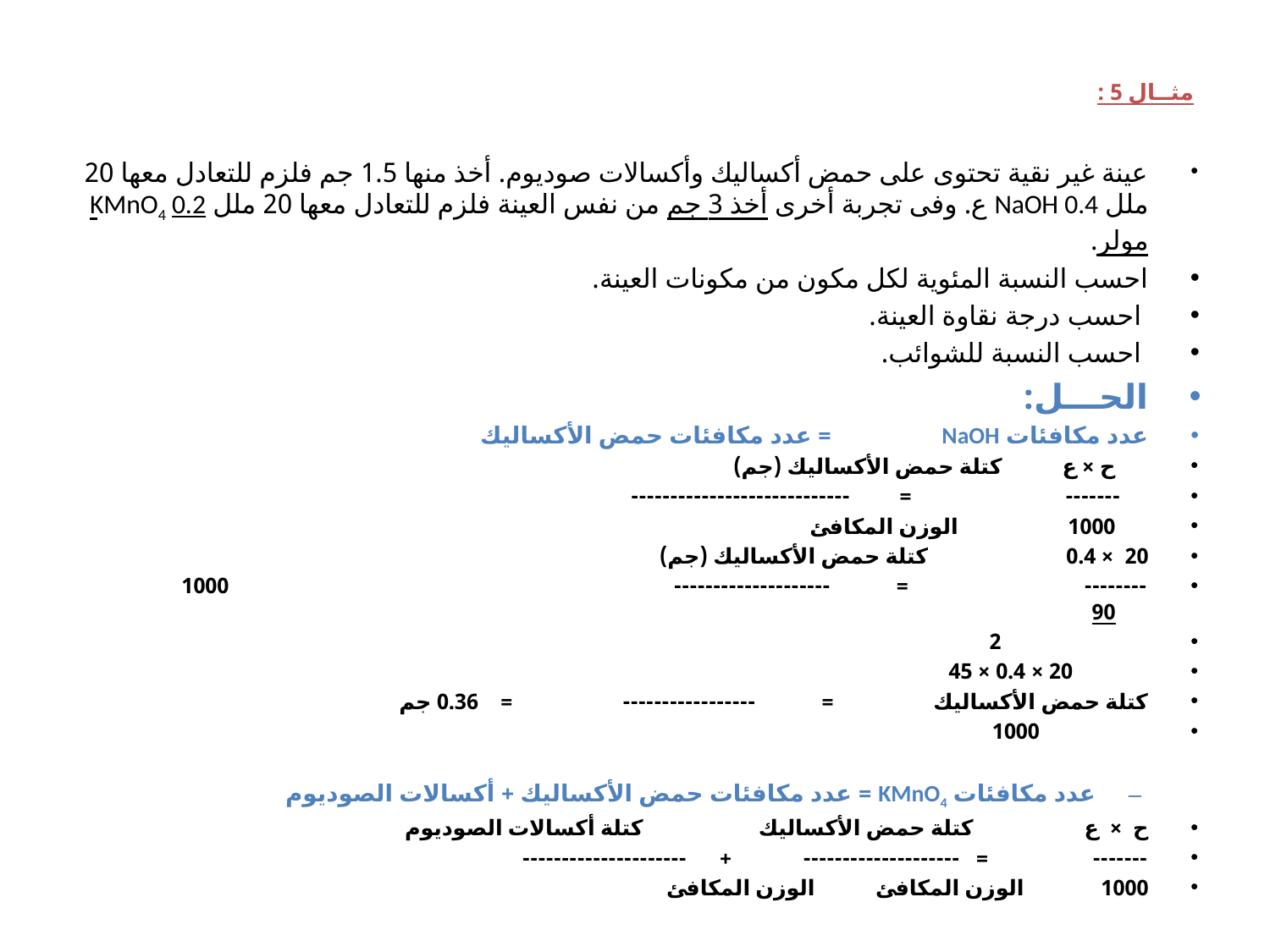

# مثــال 5 :
	عينة غير نقية تحتوى على حمض أكساليك وأكسالات صوديوم. أخذ منها 1.5 جم فلزم للتعادل معها 20 ملل NaOH 0.4 ع. وفى تجربة أخرى أخذ 3 جم من نفس العينة فلزم للتعادل معها 20 ملل KMnO4 0.2 مولر.
احسب النسبة المئوية لكل مكون من مكونات العينة.
 احسب درجة نقاوة العينة.
 احسب النسبة للشوائب.
الحـــل:
عدد مكافئات NaOH                  = عدد مكافئات حمض الأكساليك
      ح × ع		         كتلة حمض الأكساليك (جم)
     -------                            =         ----------------------------
      1000		                 الوزن المكافئ
20  × 0.4	                         كتلة حمض الأكساليك (جم)
--------                                =            --------------------                                                                                 1000       		                 90
			                  2
			     20 × 0.4 × 45
كتلة حمض الأكساليك                  =            -----------------                    =    0.36 جم
			           1000

عدد مكافئات KMnO4 = عدد مكافئات حمض الأكساليك + أكسالات الصوديوم
ح  ×  ع	                    كتلة حمض الأكساليك                     كتلة أكسالات الصوديوم
-------                   =   --------------------             +      ---------------------
1000  		     الوزن المكافئ	           الوزن المكافئ